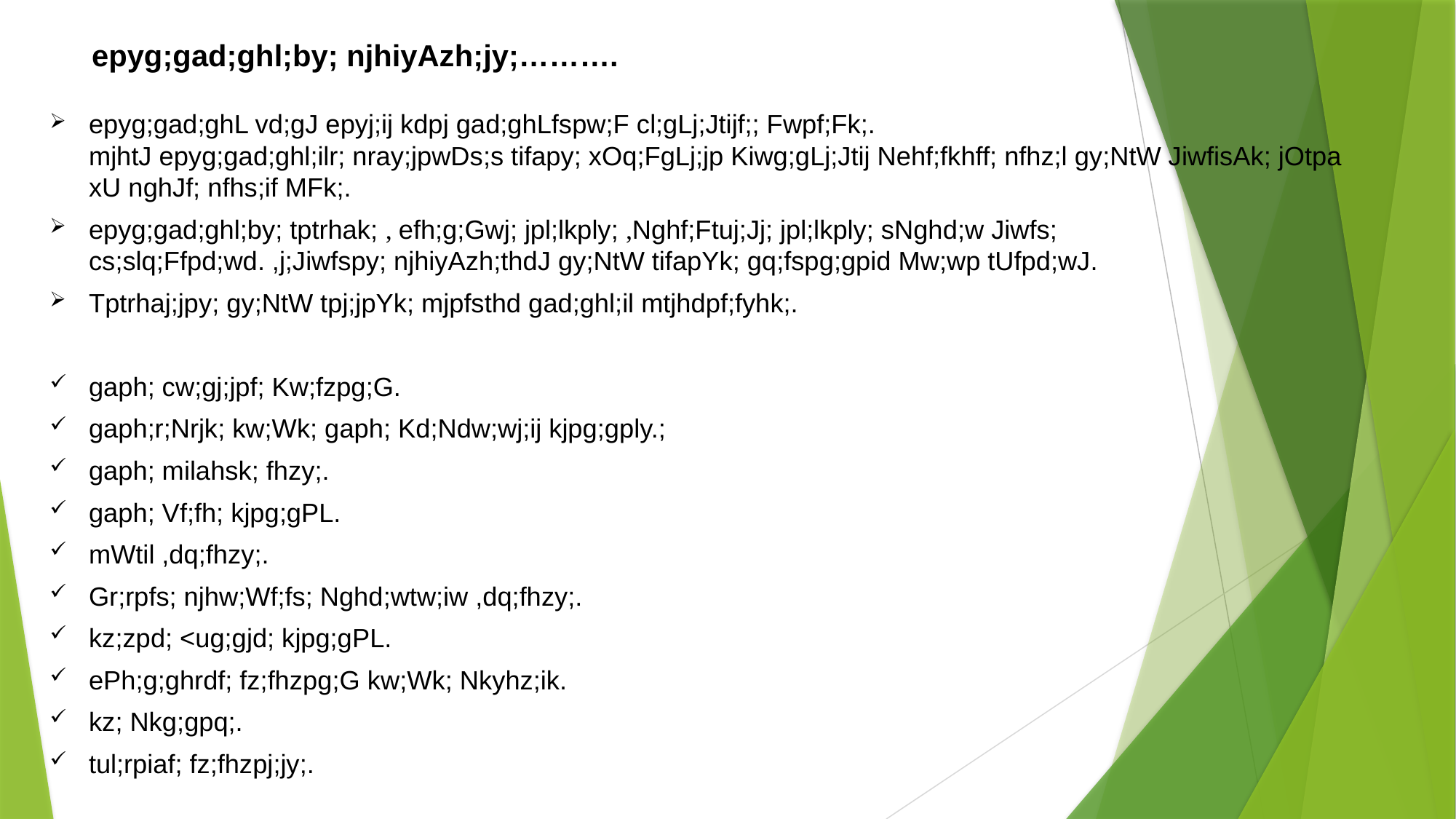

# epyg;gad;ghl;by; njhiyAzh;jy;……….

epyg;gad;ghL vd;gJ epyj;ij kdpj gad;ghLfspw;F cl;gLj;Jtijf;; Fwpf;Fk;.
mjhtJ epyg;gad;ghl;ilr; nray;jpwDs;s tifapy; xOq;FgLj;jp Kiwg;gLj;Jtij Nehf;fkhff; nfhz;l gy;NtW JiwfisAk; jOtpa xU nghJf; nfhs;if MFk;.
epyg;gad;ghl;by; tptrhak; , efh;g;Gwj; jpl;lkply; ,Nghf;Ftuj;Jj; jpl;lkply; sNghd;w Jiwfs; cs;slq;Ffpd;wd. ,j;Jiwfspy; njhiyAzh;thdJ gy;NtW tifapYk; gq;fspg;gpid Mw;wp tUfpd;wJ.
Tptrhaj;jpy; gy;NtW tpj;jpYk; mjpfsthd gad;ghl;il mtjhdpf;fyhk;.

gaph; cw;gj;jpf; Kw;fzpg;G.
gaph;r;Nrjk; kw;Wk; gaph; Kd;Ndw;wj;ij kjpg;gply.;
gaph; milahsk; fhzy;.
gaph; Vf;fh; kjpg;gPL.
mWtil ,dq;fhzy;.
Gr;rpfs; njhw;Wf;fs; Nghd;wtw;iw ,dq;fhzy;.
kz;zpd; <ug;gjd; kjpg;gPL.
ePh;g;ghrdf; fz;fhzpg;G kw;Wk; Nkyhz;ik.
kz; Nkg;gpq;.
tul;rpiaf; fz;fhzpj;jy;.